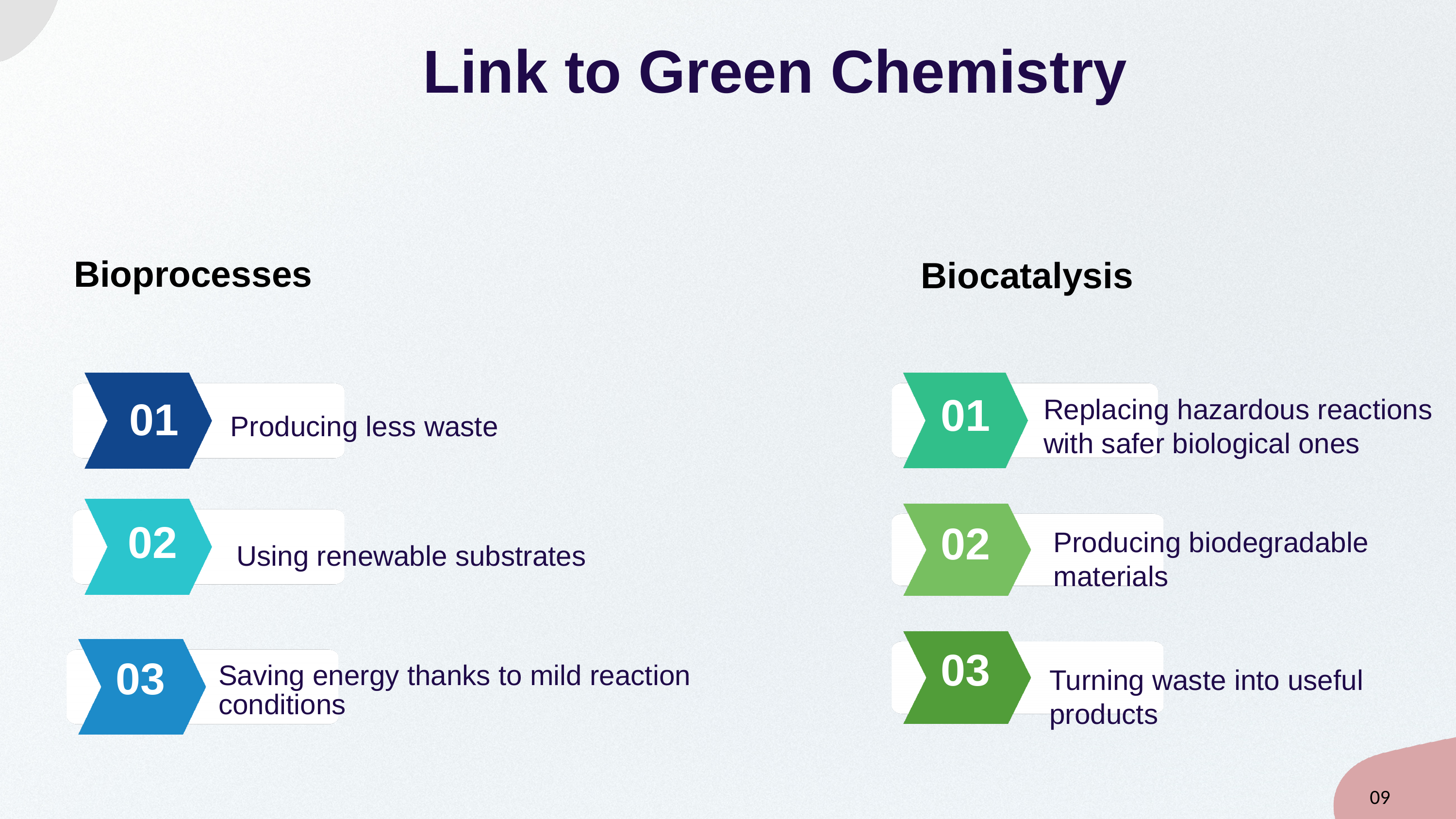

Link to Green Chemistry

Bioprocesses
Biocatalysis

Replacing hazardous reactions with safer biological ones
01
01
Producing less waste

Producing biodegradable materials
02
02
Using renewable substrates

03
Saving energy thanks to mild reaction conditions

Turning waste into useful products
03

09